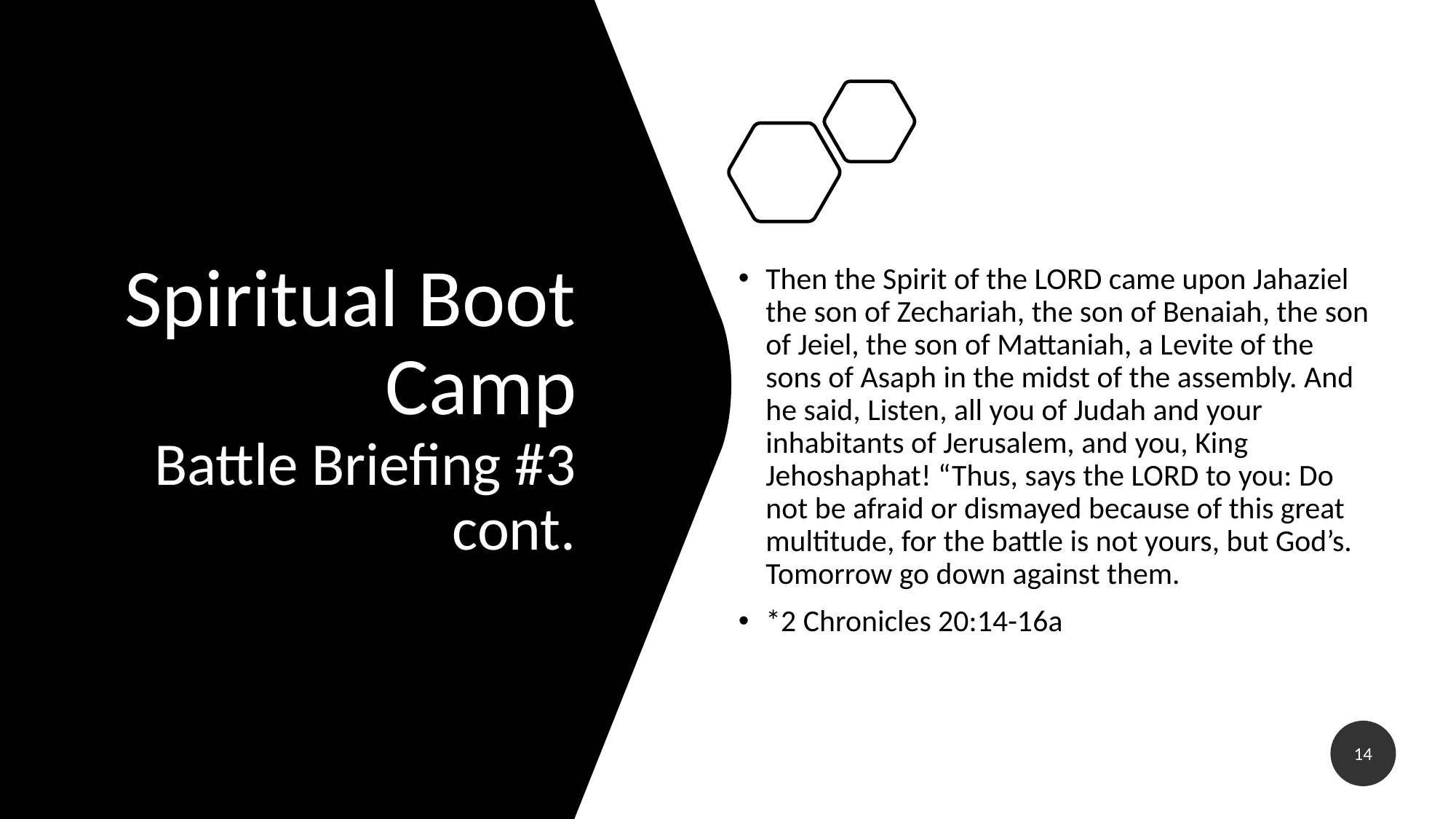

# Spiritual Boot Camp Battle Briefing #3 cont.
Then the Spirit of the LORD came upon Jahaziel the son of Zechariah, the son of Benaiah, the son of Jeiel, the son of Mattaniah, a Levite of the sons of Asaph in the midst of the assembly. And he said, Listen, all you of Judah and your inhabitants of Jerusalem, and you, King Jehoshaphat! “Thus, says the LORD to you: Do not be afraid or dismayed because of this great multitude, for the battle is not yours, but God’s. Tomorrow go down against them.
*2 Chronicles 20:14-16a

14